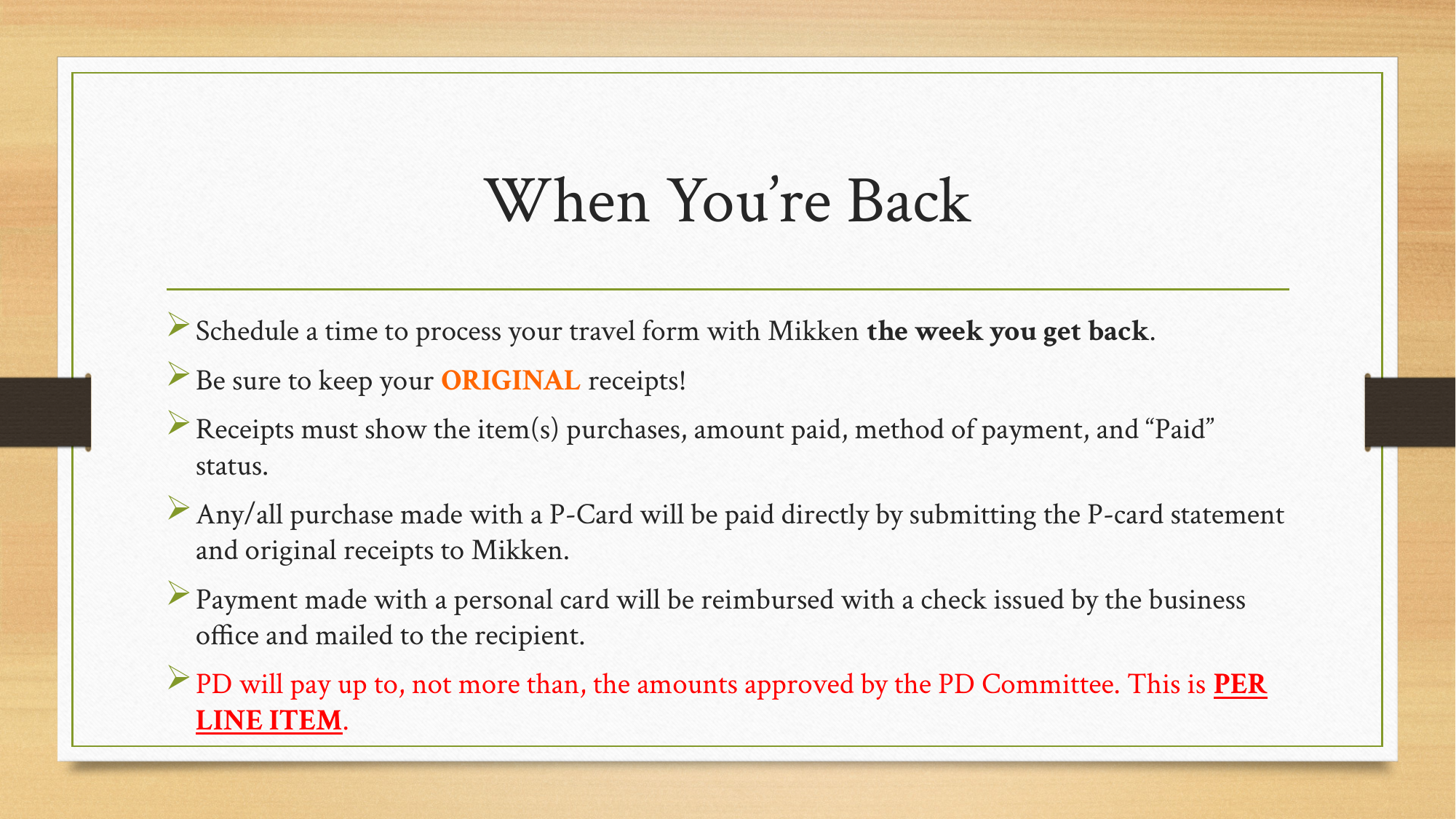

# When You’re Back
Schedule a time to process your travel form with Mikken the week you get back.
Be sure to keep your ORIGINAL receipts!
Receipts must show the item(s) purchases, amount paid, method of payment, and “Paid” status.
Any/all purchase made with a P-Card will be paid directly by submitting the P-card statement and original receipts to Mikken.
Payment made with a personal card will be reimbursed with a check issued by the business office and mailed to the recipient.
PD will pay up to, not more than, the amounts approved by the PD Committee. This is PER LINE ITEM.